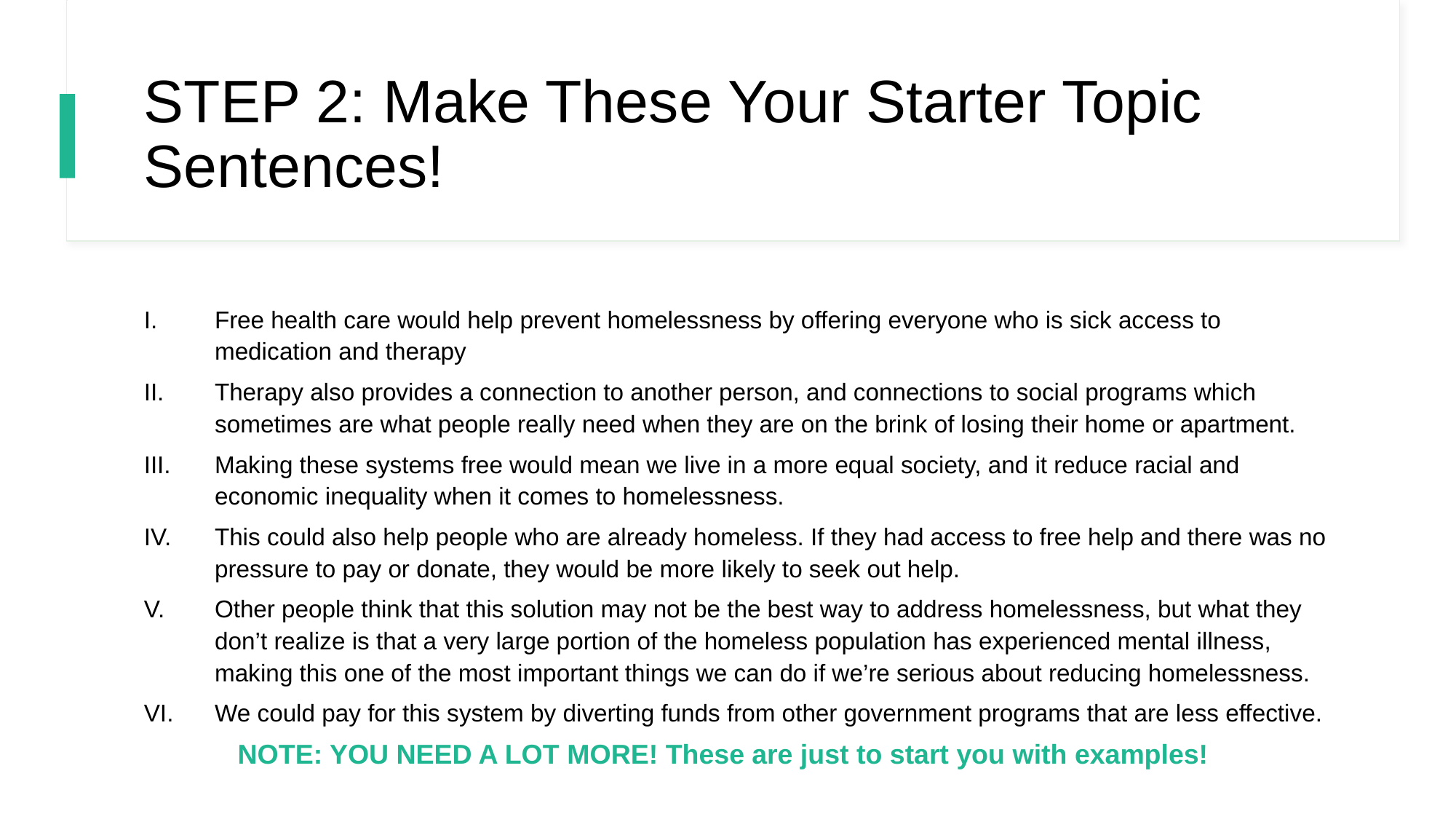

# STEP 2: Make These Your Starter Topic Sentences!
Free health care would help prevent homelessness by offering everyone who is sick access to medication and therapy
Therapy also provides a connection to another person, and connections to social programs which sometimes are what people really need when they are on the brink of losing their home or apartment.
Making these systems free would mean we live in a more equal society, and it reduce racial and economic inequality when it comes to homelessness.
This could also help people who are already homeless. If they had access to free help and there was no pressure to pay or donate, they would be more likely to seek out help.
Other people think that this solution may not be the best way to address homelessness, but what they don’t realize is that a very large portion of the homeless population has experienced mental illness, making this one of the most important things we can do if we’re serious about reducing homelessness.
We could pay for this system by diverting funds from other government programs that are less effective.

NOTE: YOU NEED A LOT MORE! These are just to start you with examples!